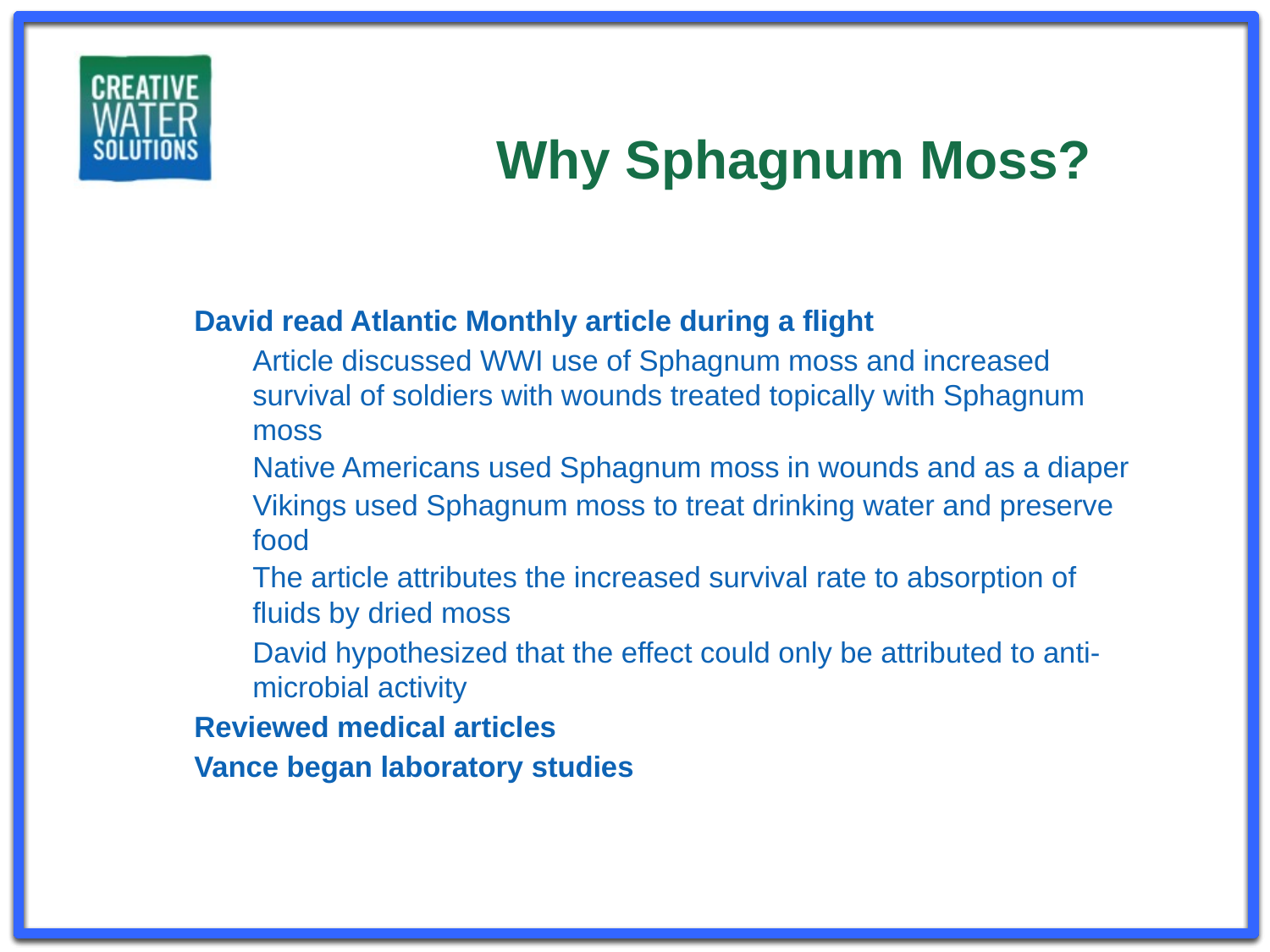

Why Sphagnum Moss?
David read Atlantic Monthly article during a flight
Article discussed WWI use of Sphagnum moss and increased survival of soldiers with wounds treated topically with Sphagnum moss
Native Americans used Sphagnum moss in wounds and as a diaper
Vikings used Sphagnum moss to treat drinking water and preserve food
The article attributes the increased survival rate to absorption of fluids by dried moss
David hypothesized that the effect could only be attributed to anti-microbial activity
Reviewed medical articles
Vance began laboratory studies